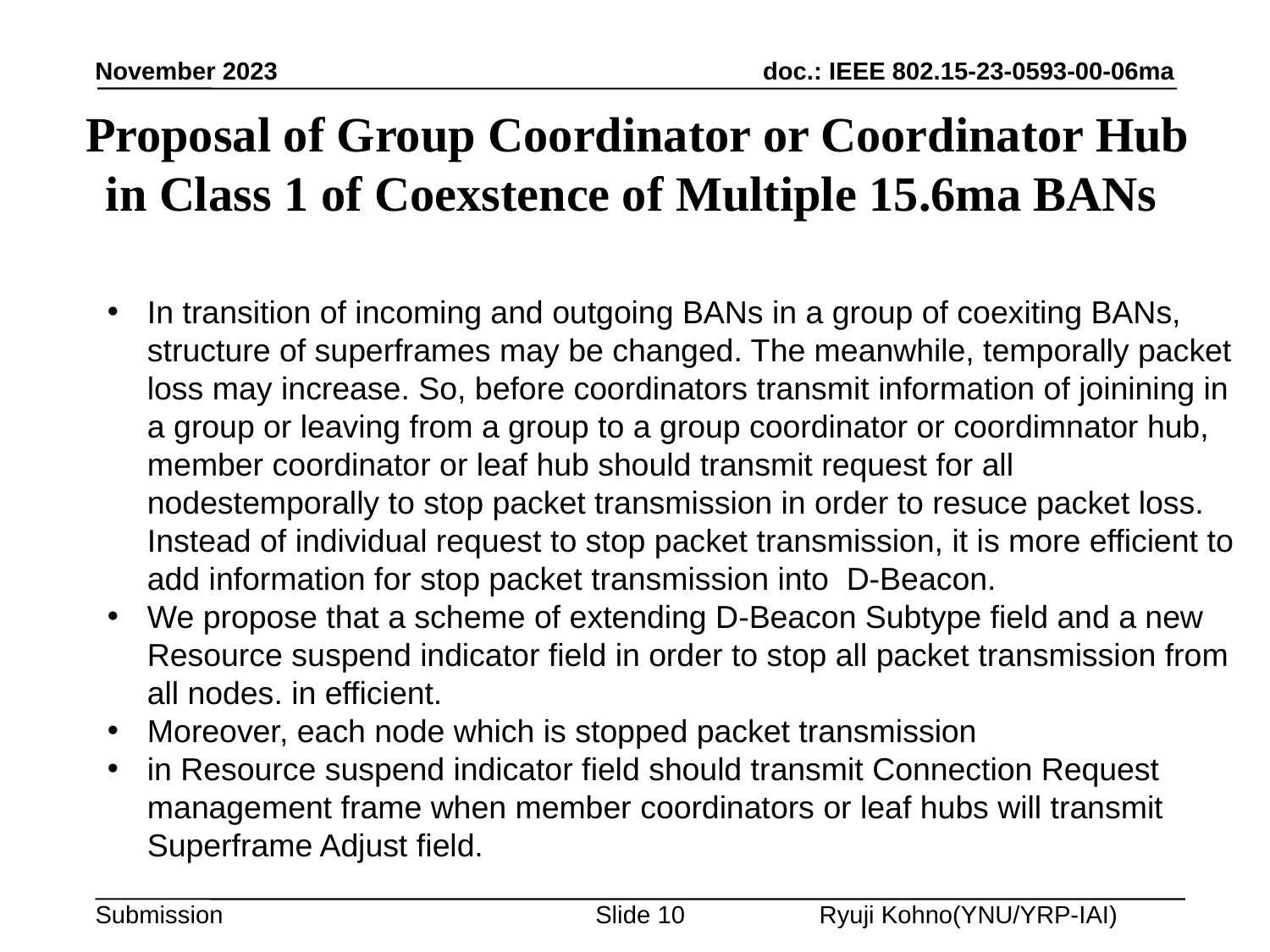

November 2023
Proposal of Group Coordinator or Coordinator Hub in Class 1 of Coexstence of Multiple 15.6ma BANs
In transition of incoming and outgoing BANs in a group of coexiting BANs, structure of superframes may be changed. The meanwhile, temporally packet loss may increase. So, before coordinators transmit information of joinining in a group or leaving from a group to a group coordinator or coordimnator hub, member coordinator or leaf hub should transmit request for all nodestemporally to stop packet transmission in order to resuce packet loss. Instead of individual request to stop packet transmission, it is more efficient to add information for stop packet transmission into  D-Beacon.
We propose that a scheme of extending D-Beacon Subtype field and a new Resource suspend indicator field in order to stop all packet transmission from all nodes. in efficient.
Moreover, each node which is stopped packet transmission
in Resource suspend indicator field should transmit Connection Request management frame when member coordinators or leaf hubs will transmit Superframe Adjust field.

Slide 10